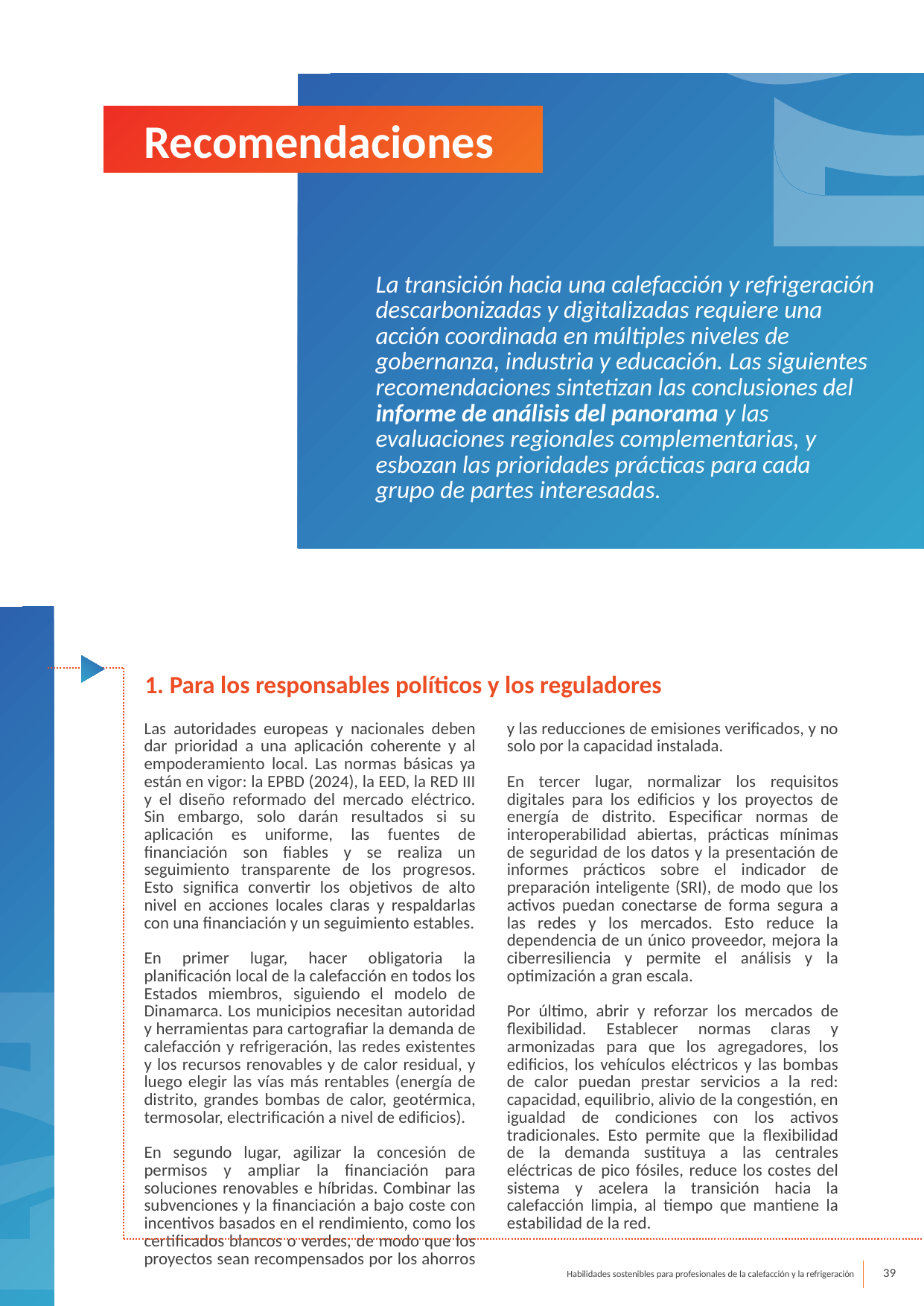

Recomendaciones

La transición hacia una calefacción y refrigeración descarbonizadas y digitalizadas requiere una acción coordinada en múltiples niveles de gobernanza, industria y educación. Las siguientes recomendaciones sintetizan las conclusiones del informe de análisis del panorama y las evaluaciones regionales complementarias, y esbozan las prioridades prácticas para cada grupo de partes interesadas.

1. Para los responsables políticos y los reguladores

Las autoridades europeas y nacionales deben dar prioridad a una aplicación coherente y al empoderamiento local. Las normas básicas ya están en vigor: la EPBD (2024), la EED, la RED III y el diseño reformado del mercado eléctrico. Sin embargo, solo darán resultados si su aplicación es uniforme, las fuentes de financiación son fiables y se realiza un seguimiento transparente de los progresos. Esto significa convertir los objetivos de alto nivel en acciones locales claras y respaldarlas con una financiación y un seguimiento estables.

En primer lugar, hacer obligatoria la planificación local de la calefacción en todos los Estados miembros, siguiendo el modelo de Dinamarca. Los municipios necesitan autoridad y herramientas para cartografiar la demanda de calefacción y refrigeración, las redes existentes y los recursos renovables y de calor residual, y luego elegir las vías más rentables (energía de distrito, grandes bombas de calor, geotérmica, termosolar, electrificación a nivel de edificios).

En segundo lugar, agilizar la concesión de permisos y ampliar la financiación para soluciones renovables e híbridas. Combinar las subvenciones y la financiación a bajo coste con incentivos basados en el rendimiento, como los certificados blancos o verdes, de modo que los proyectos sean recompensados por los ahorros y las reducciones de emisiones verificados, y no solo por la capacidad instalada.

En tercer lugar, normalizar los requisitos digitales para los edificios y los proyectos de energía de distrito. Especificar normas de interoperabilidad abiertas, prácticas mínimas de seguridad de los datos y la presentación de informes prácticos sobre el indicador de preparación inteligente (SRI), de modo que los activos puedan conectarse de forma segura a las redes y los mercados. Esto reduce la dependencia de un único proveedor, mejora la ciberresiliencia y permite el análisis y la optimización a gran escala.

Por último, abrir y reforzar los mercados de flexibilidad. Establecer normas claras y armonizadas para que los agregadores, los edificios, los vehículos eléctricos y las bombas de calor puedan prestar servicios a la red: capacidad, equilibrio, alivio de la congestión, en igualdad de condiciones con los activos tradicionales. Esto permite que la flexibilidad de la demanda sustituya a las centrales eléctricas de pico fósiles, reduce los costes del sistema y acelera la transición hacia la calefacción limpia, al tiempo que mantiene la estabilidad de la red.